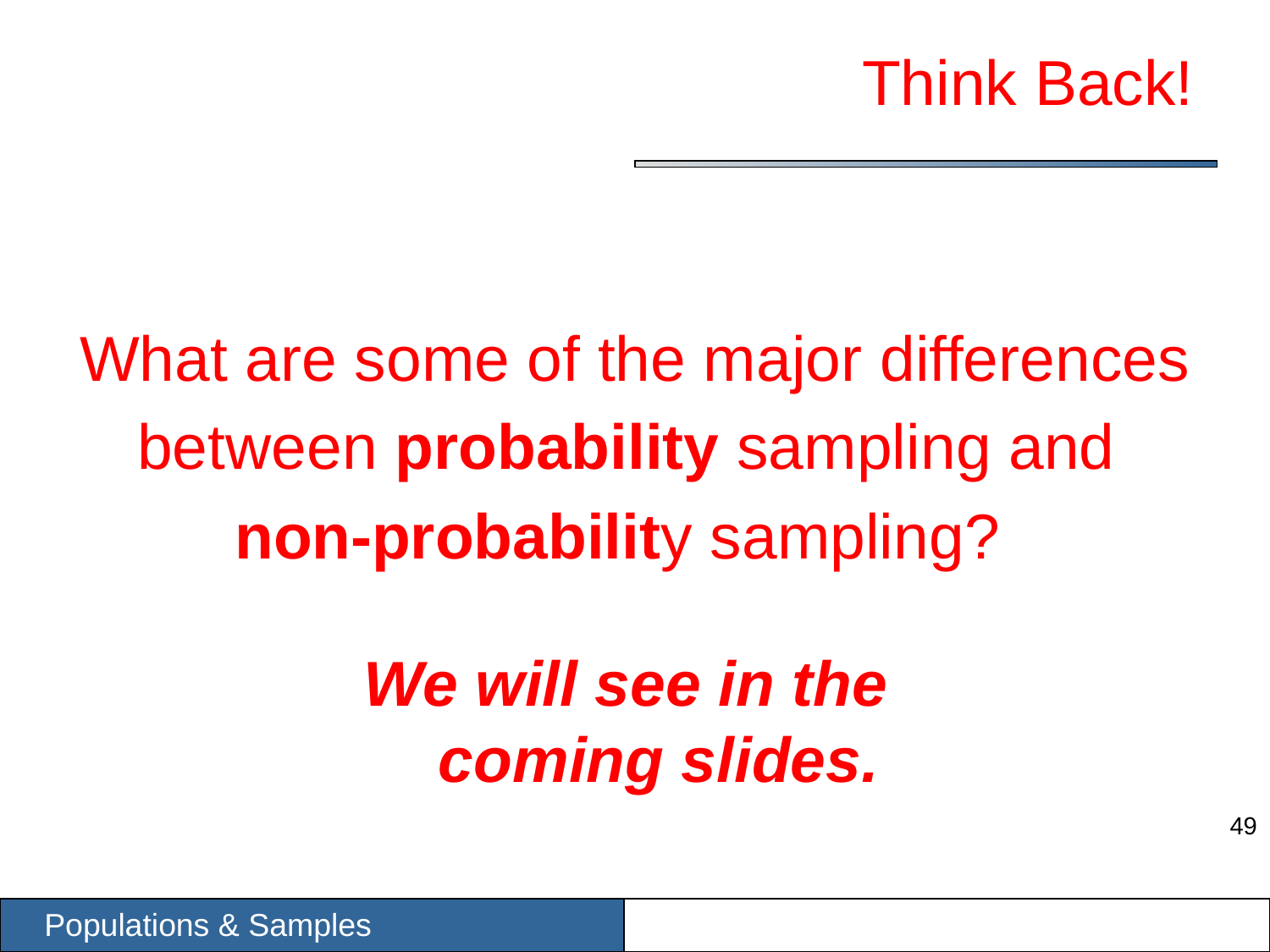

# Think Back!

What are some of the major differences
between probability sampling and
non-probability sampling?

We will see in the
coming slides.